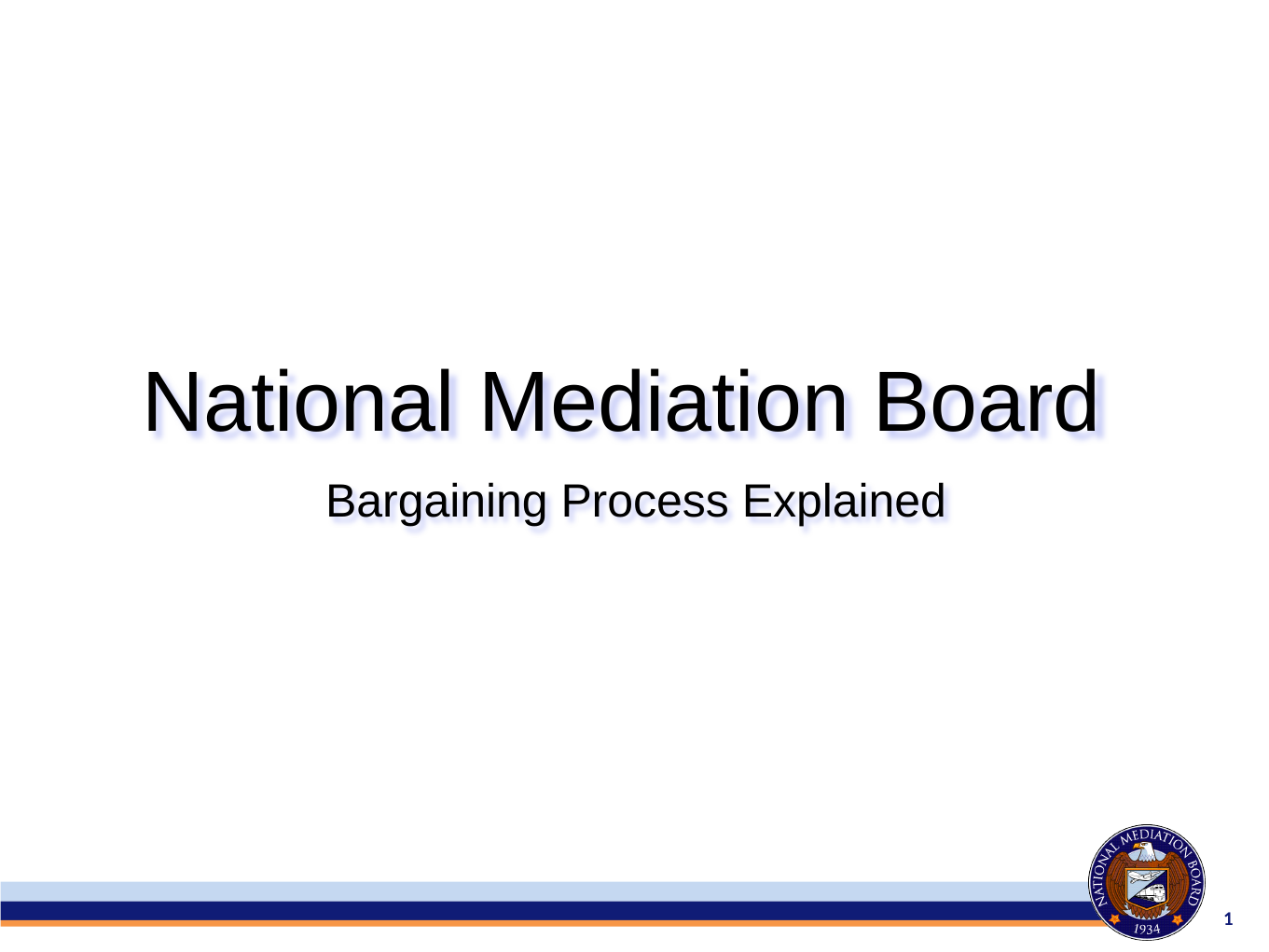

# National Mediation Board
Bargaining Process Explained
1